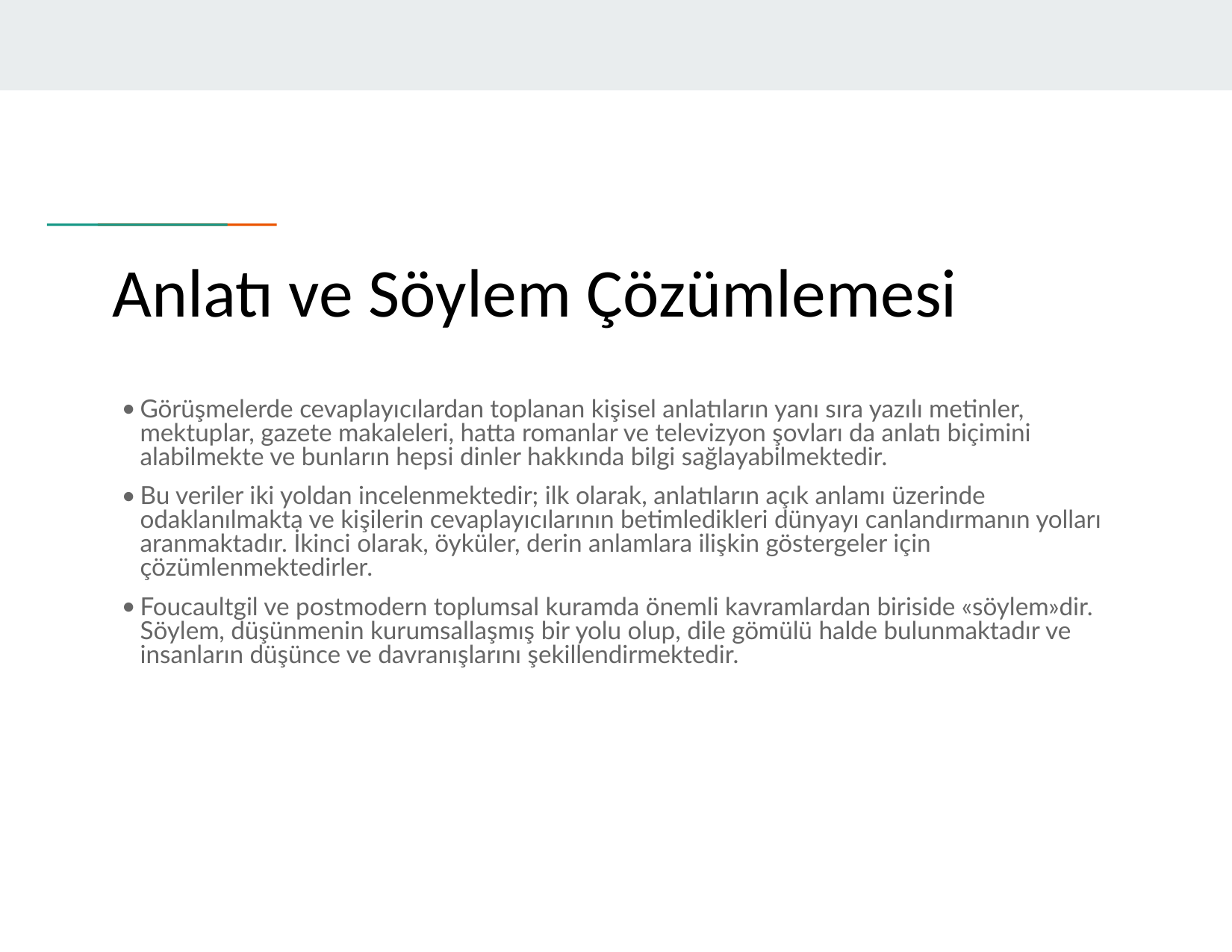

# Anlatı ve Söylem Çözümlemesi

Görüşmelerde cevaplayıcılardan toplanan kişisel anlatıların yanı sıra yazılı metinler, mektuplar, gazete makaleleri, hatta romanlar ve televizyon şovları da anlatı biçimini alabilmekte ve bunların hepsi dinler hakkında bilgi sağlayabilmektedir.
Bu veriler iki yoldan incelenmektedir; ilk olarak, anlatıların açık anlamı üzerinde odaklanılmakta ve kişilerin cevaplayıcılarının betimledikleri dünyayı canlandırmanın yolları aranmaktadır. İkinci olarak, öyküler, derin anlamlara ilişkin göstergeler için çözümlenmektedirler.
Foucaultgil ve postmodern toplumsal kuramda önemli kavramlardan biriside «söylem»dir. Söylem, düşünmenin kurumsallaşmış bir yolu olup, dile gömülü halde bulunmaktadır ve insanların düşünce ve davranışlarını şekillendirmektedir.